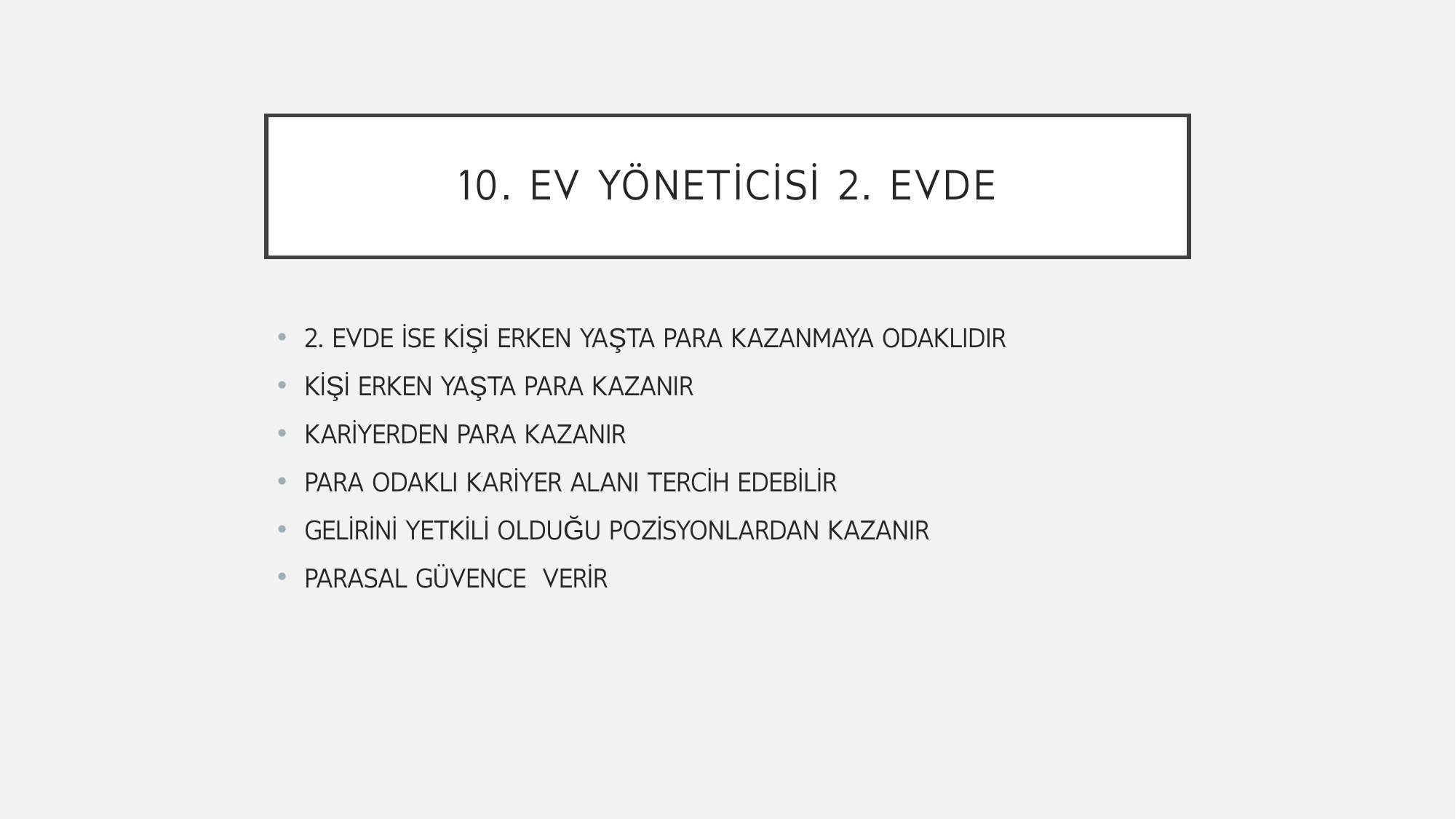

# 10. EV YÖNETİCİSİ 2. EVDE
2. EVDE İSE KİŞİ ERKEN YAŞTA PARA KAZANMAYA ODAKLIDIR
KİŞİ ERKEN YAŞTA PARA KAZANIR
KARİYERDEN PARA KAZANIR
PARA ODAKLI KARİYER ALANI TERCİH EDEBİLİR
GELİRİNİ YETKİLİ OLDUĞU POZİSYONLARDAN KAZANIR
PARASAL GÜVENCE  VERİR